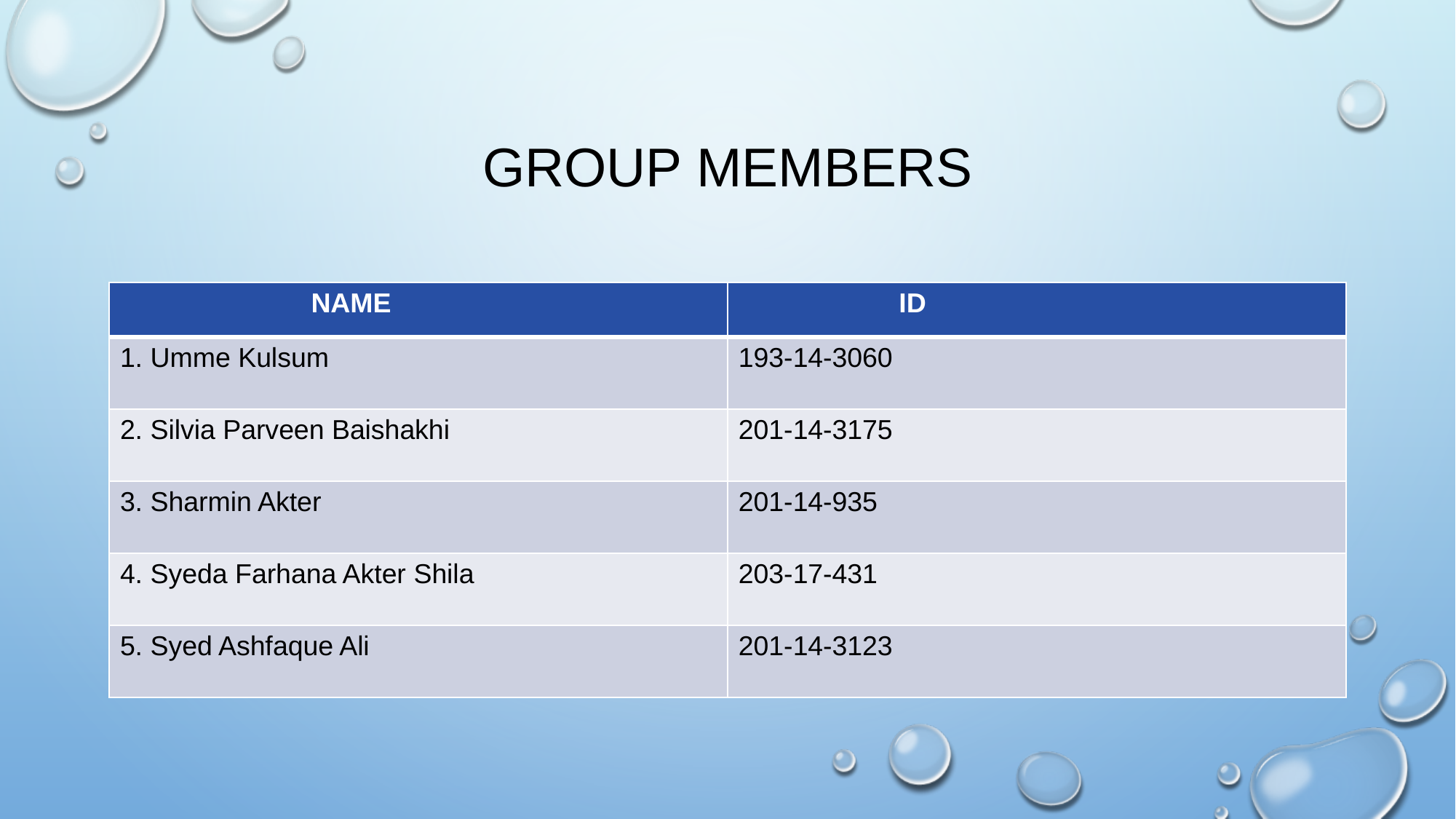

# Group members
| NAME | ID |
| --- | --- |
| 1. Umme Kulsum | 193-14-3060 |
| 2. Silvia Parveen Baishakhi | 201-14-3175 |
| 3. Sharmin Akter | 201-14-935 |
| 4. Syeda Farhana Akter Shila | 203-17-431 |
| 5. Syed Ashfaque Ali | 201-14-3123 |